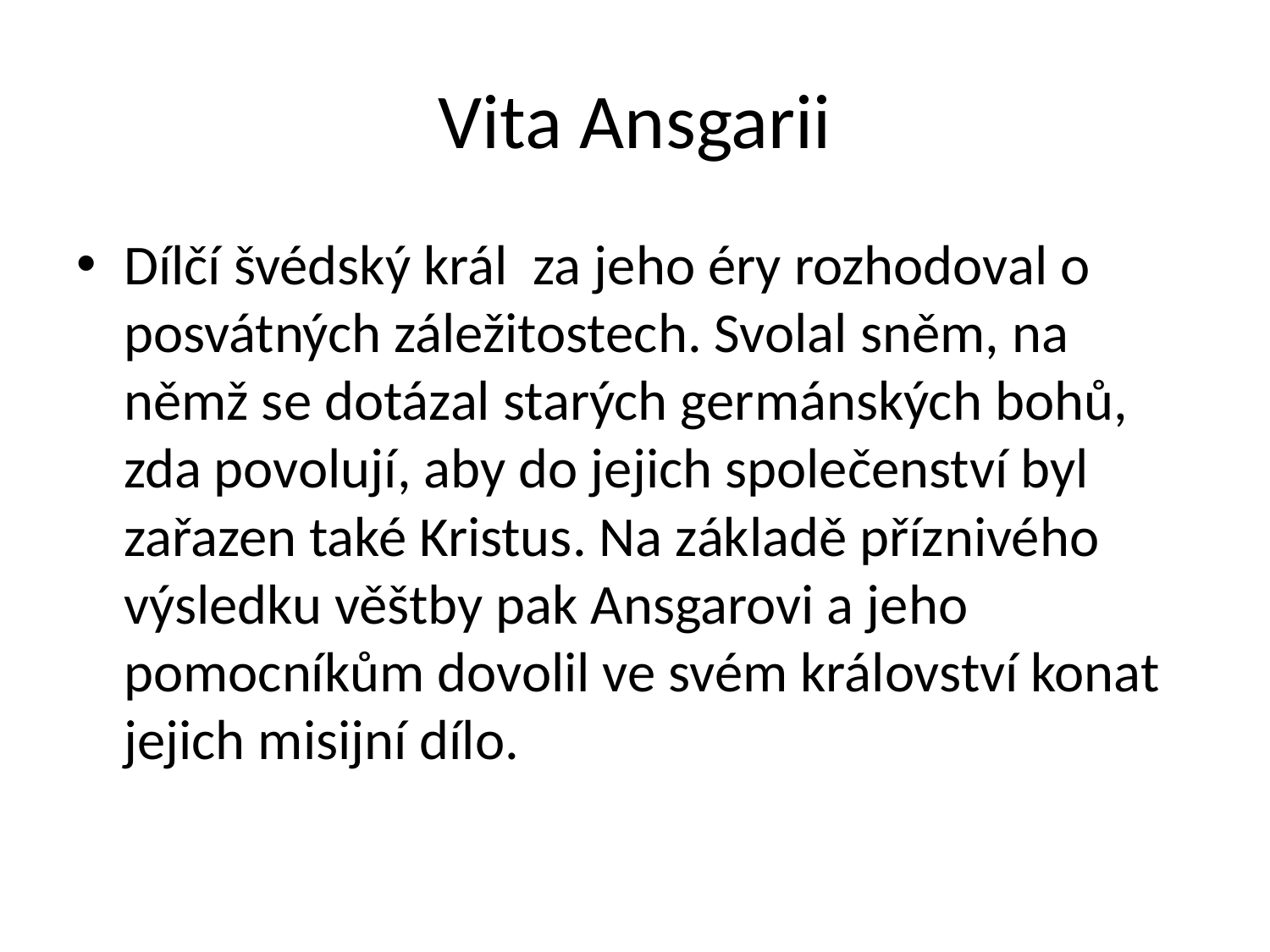

# Vita Ansgarii
Dílčí švédský král  za jeho éry rozhodoval o posvátných záležitostech. Svolal sněm, na němž se dotázal starých germánských bohů, zda povolují, aby do jejich společenství byl zařazen také Kristus. Na základě příznivého výsledku věštby pak Ansgarovi a jeho pomocníkům dovolil ve svém království konat jejich misijní dílo.